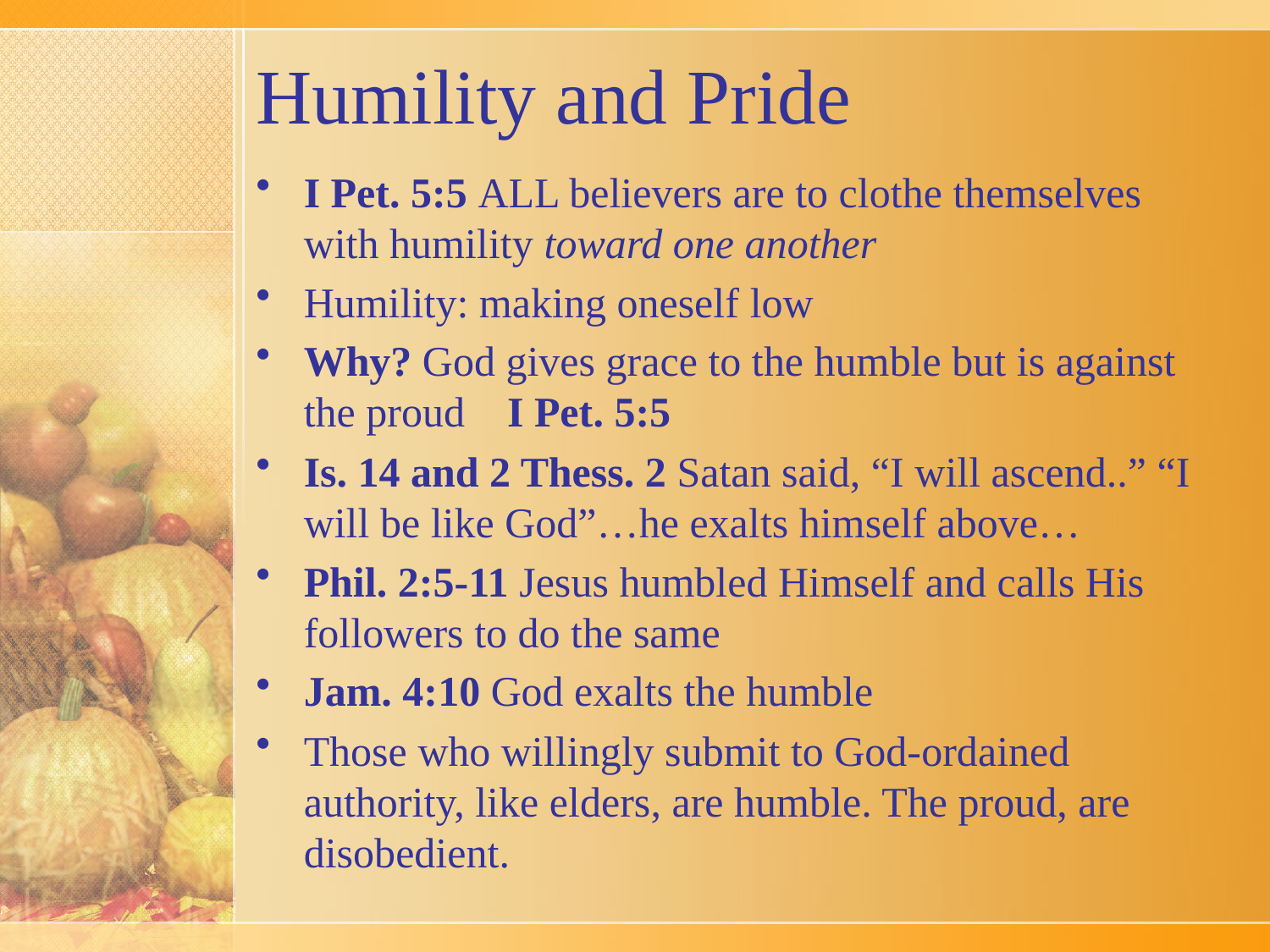

# Humility and Pride
I Pet. 5:5 ALL believers are to clothe themselves with humility toward one another
Humility: making oneself low
Why? God gives grace to the humble but is against the proud    I Pet. 5:5
Is. 14 and 2 Thess. 2 Satan said, “I will ascend..” “I will be like God”…he exalts himself above…
Phil. 2:5-11 Jesus humbled Himself and calls His followers to do the same
Jam. 4:10 God exalts the humble
Those who willingly submit to God-ordained authority, like elders, are humble. The proud, are disobedient.